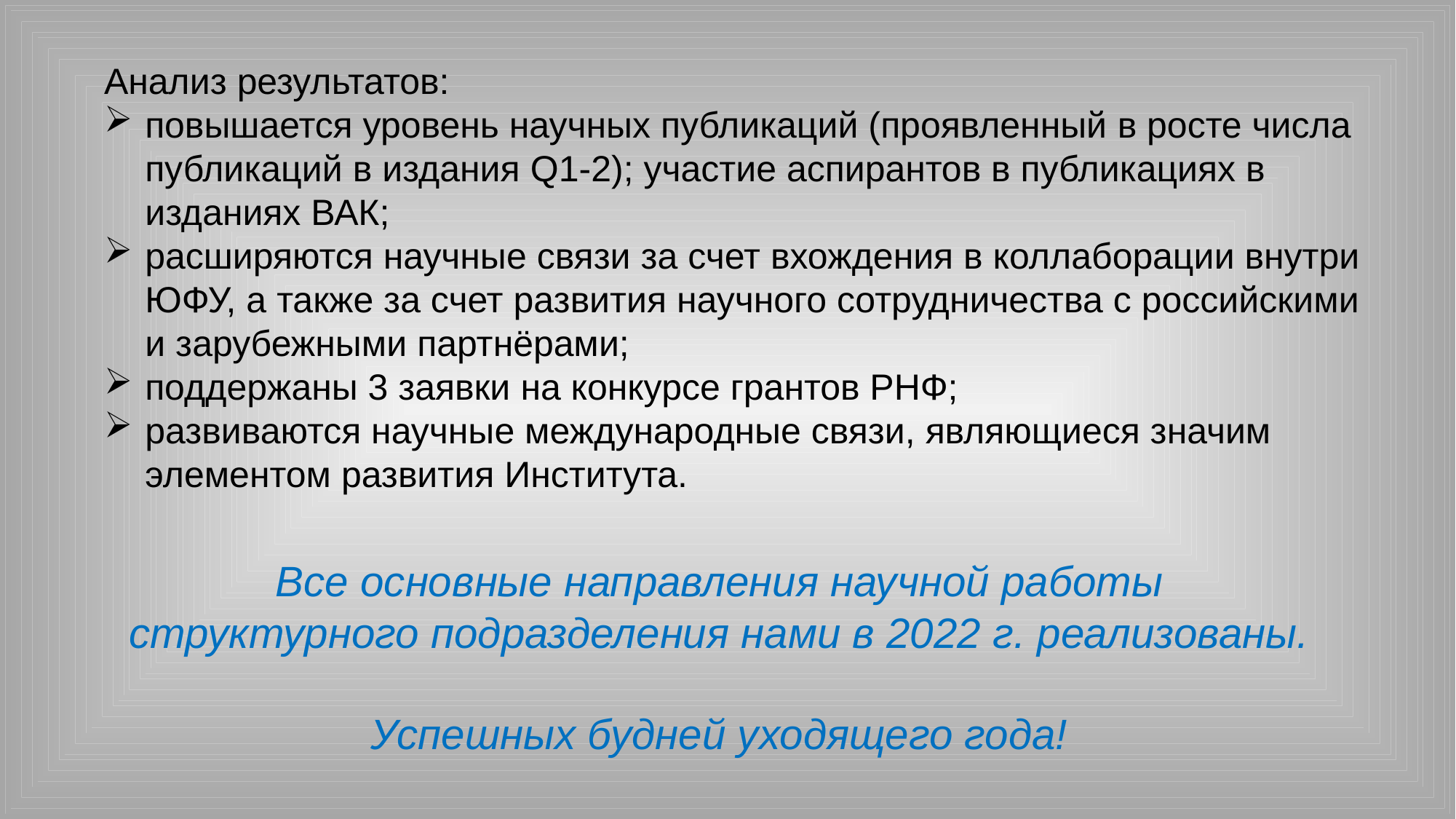

Анализ результатов:
повышается уровень научных публикаций (проявленный в росте числа публикаций в издания Q1-2); участие аспирантов в публикациях в изданиях ВАК;
расширяются научные связи за счет вхождения в коллаборации внутри ЮФУ, а также за счет развития научного сотрудничества с российскими и зарубежными партнёрами;
поддержаны 3 заявки на конкурсе грантов РНФ;
развиваются научные международные связи, являющиеся значим элементом развития Института.
Все основные направления научной работы структурного подразделения нами в 2022 г. реализованы.

Успешных будней уходящего года!